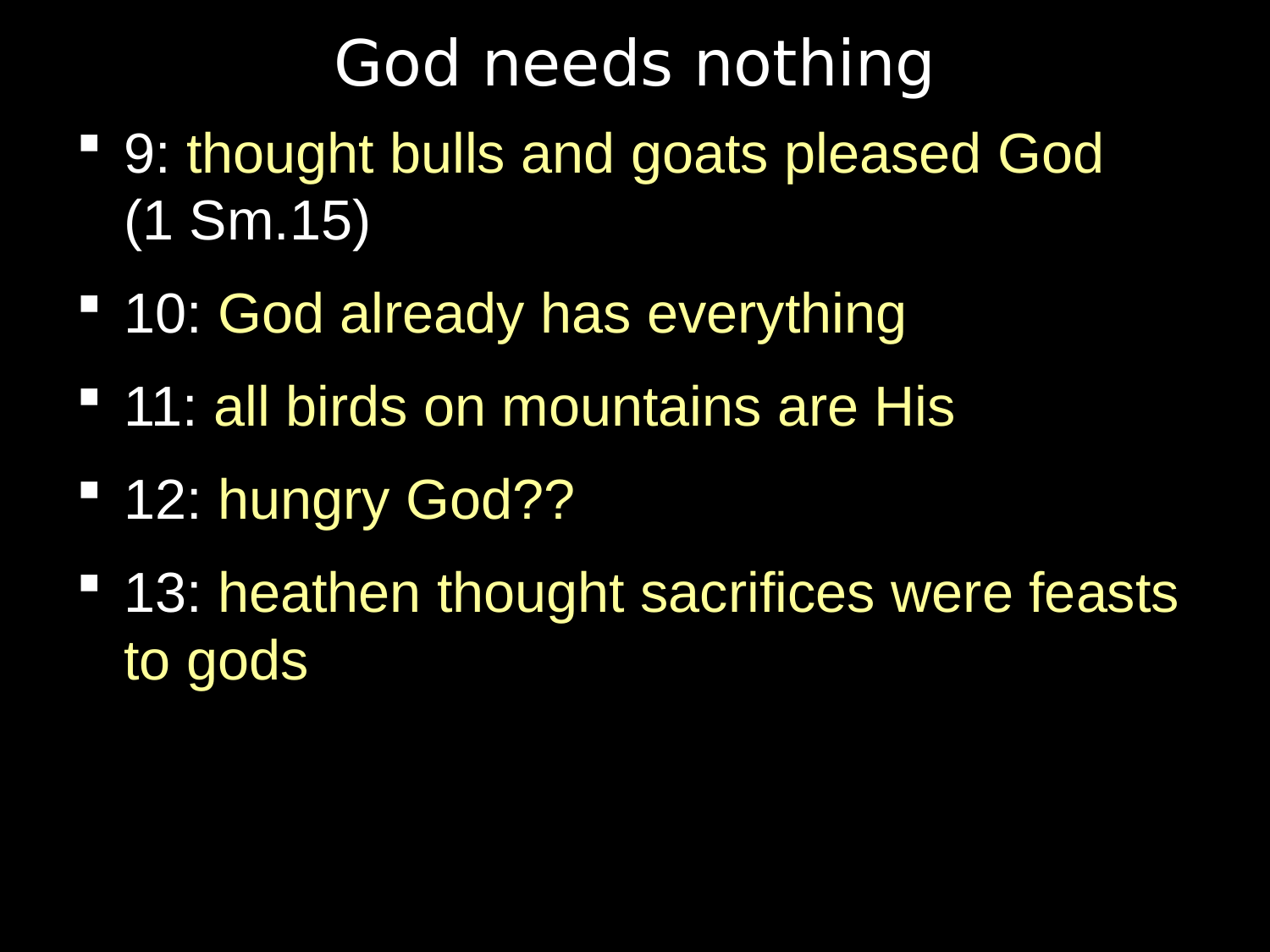

# God needs nothing
9: thought bulls and goats pleased God
(1 Sm.15)
10: God already has everything
11: all birds on mountains are His
12: hungry God??
13: heathen thought sacrifices were feasts to gods